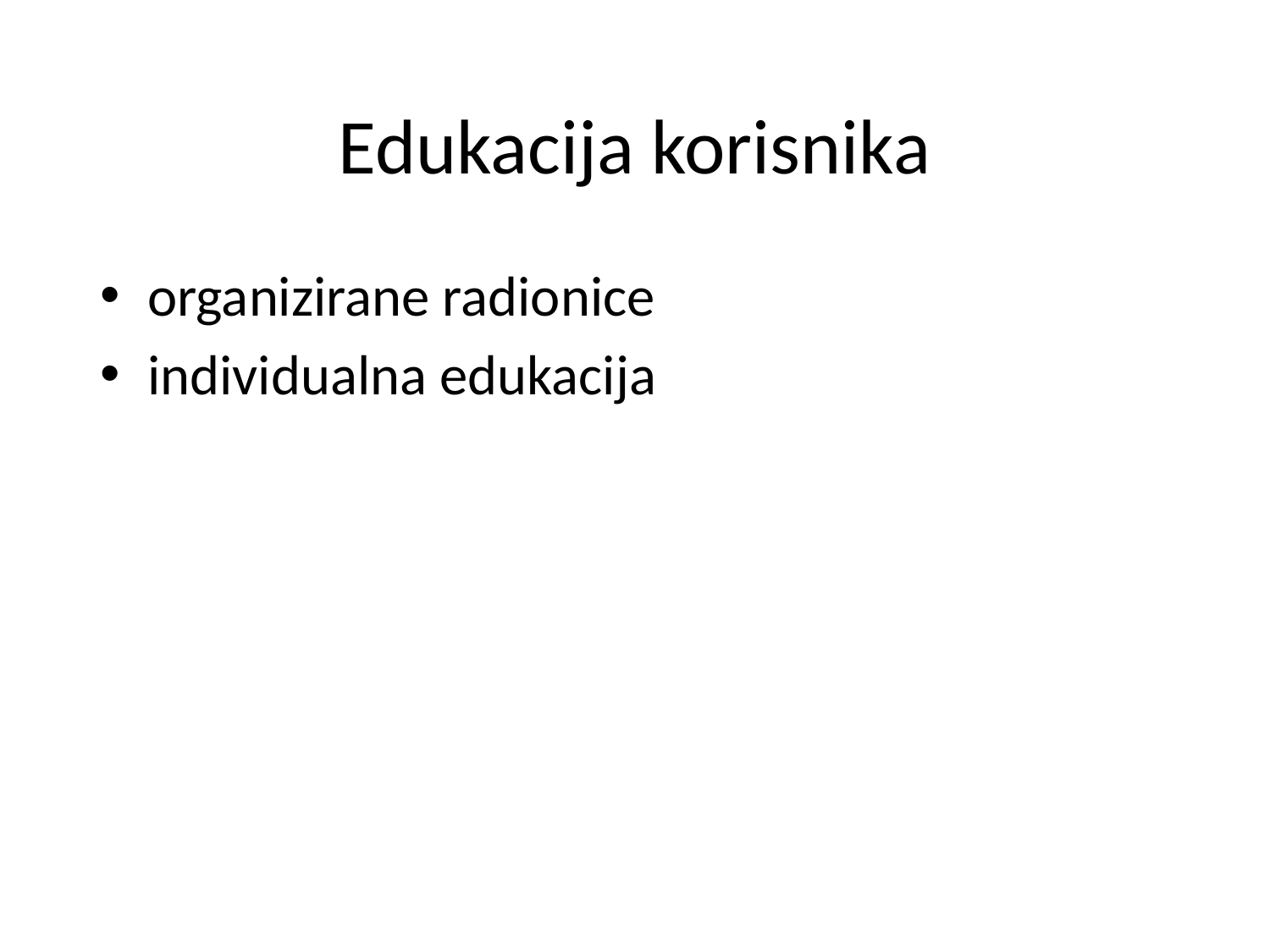

# Edukacija korisnika
organizirane radionice
individualna edukacija